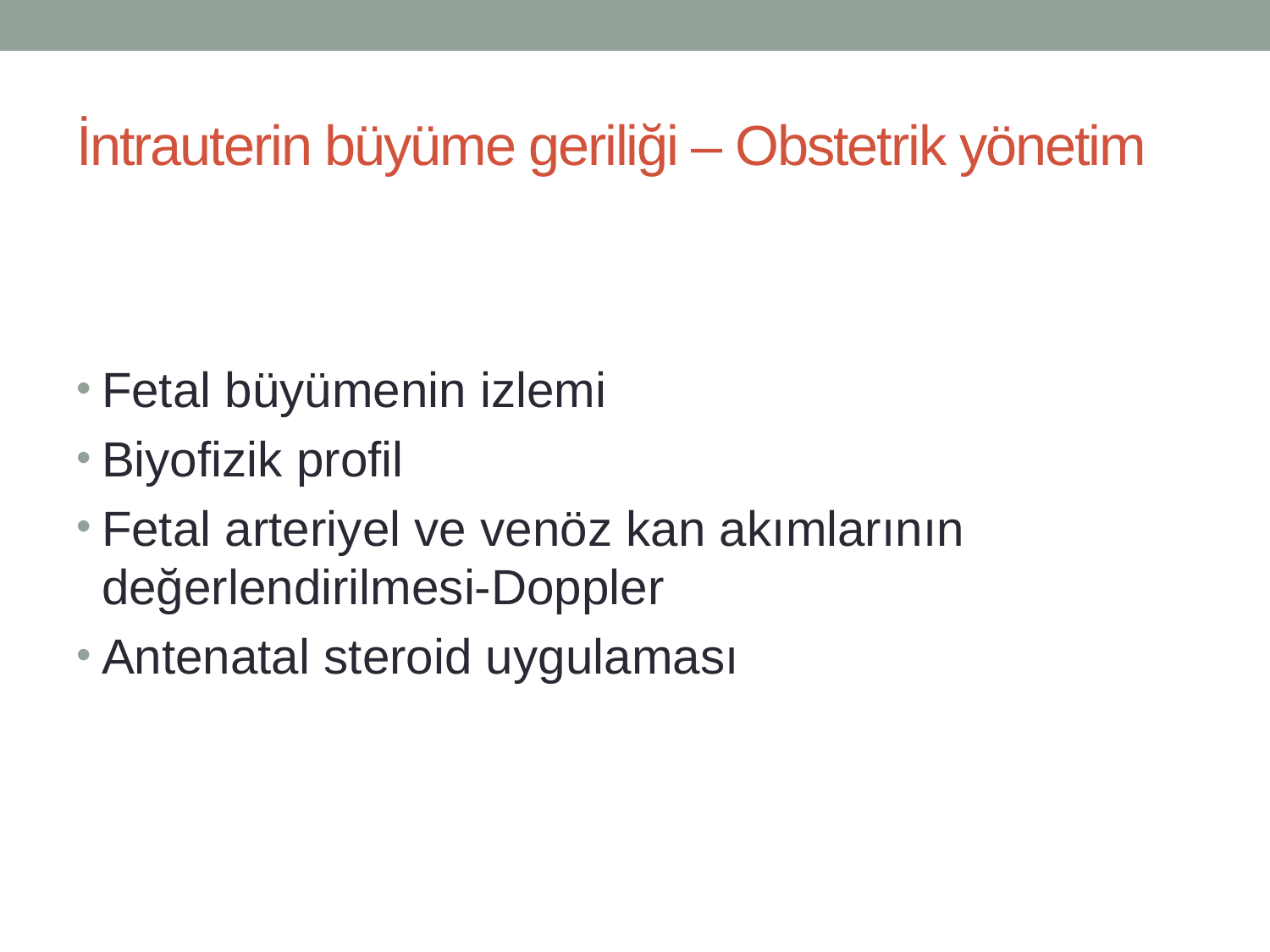

# İntrauterin büyüme geriliği – Obstetrik yönetim

Fetal büyümenin izlemi
Biyofizik profil
Fetal arteriyel ve venöz kan akımlarının değerlendirilmesi-Doppler
Antenatal steroid uygulaması